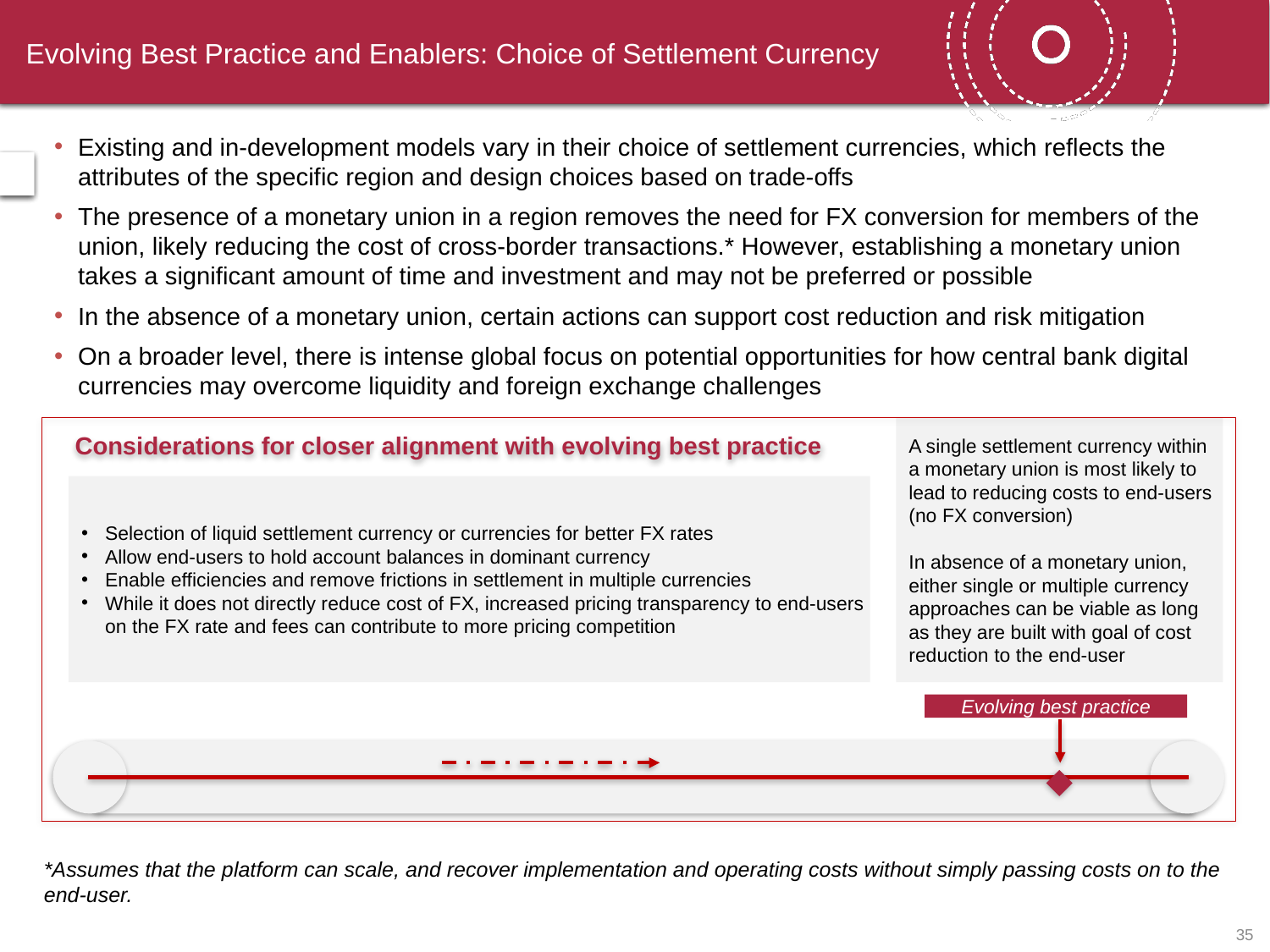

# Evolving Best Practice and Enablers: Choice of Settlement Currency
Existing and in-development models vary in their choice of settlement currencies, which reflects the attributes of the specific region and design choices based on trade-offs
The presence of a monetary union in a region removes the need for FX conversion for members of the union, likely reducing the cost of cross-border transactions.* However, establishing a monetary union takes a significant amount of time and investment and may not be preferred or possible
In the absence of a monetary union, certain actions can support cost reduction and risk mitigation
On a broader level, there is intense global focus on potential opportunities for how central bank digital currencies may overcome liquidity and foreign exchange challenges
   Considerations for closer alignment with evolving best practice
A single settlement currency within a monetary union is most likely to lead to reducing costs to end-users (no FX conversion)

In absence of a monetary union, either single or multiple currency approaches can be viable as long as they are built with goal of cost reduction to the end-user
Selection of liquid settlement currency or currencies for better FX rates
Allow end-users to hold account balances in dominant currency
Enable efficiencies and remove frictions in settlement in multiple currencies
While it does not directly reduce cost of FX, increased pricing transparency to end-users on the FX rate and fees can contribute to more pricing competition
Evolving best practice

*Assumes that the platform can scale, and recover implementation and operating costs without simply passing costs on to the end-user.
35